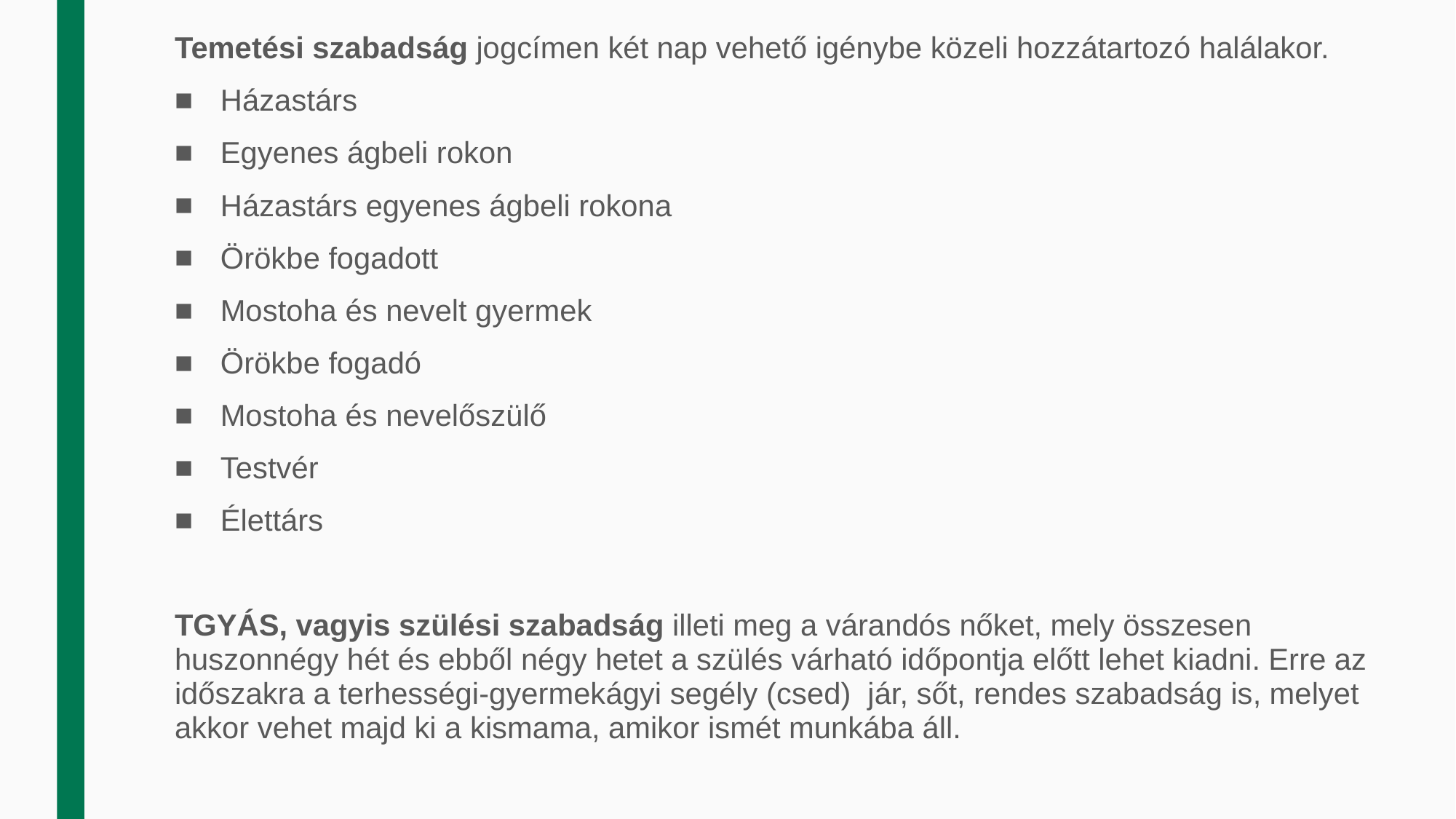

Temetési szabadság jogcímen két nap vehető igénybe közeli hozzátartozó halálakor.
Házastárs
Egyenes ágbeli rokon
Házastárs egyenes ágbeli rokona
Örökbe fogadott
Mostoha és nevelt gyermek
Örökbe fogadó
Mostoha és nevelőszülő
Testvér
Élettárs

TGYÁS, vagyis szülési szabadság illeti meg a várandós nőket, mely összesen huszonnégy hét és ebből négy hetet a szülés várható időpontja előtt lehet kiadni. Erre az időszakra a terhességi-gyermekágyi segély (csed)  jár, sőt, rendes szabadság is, melyet akkor vehet majd ki a kismama, amikor ismét munkába áll.